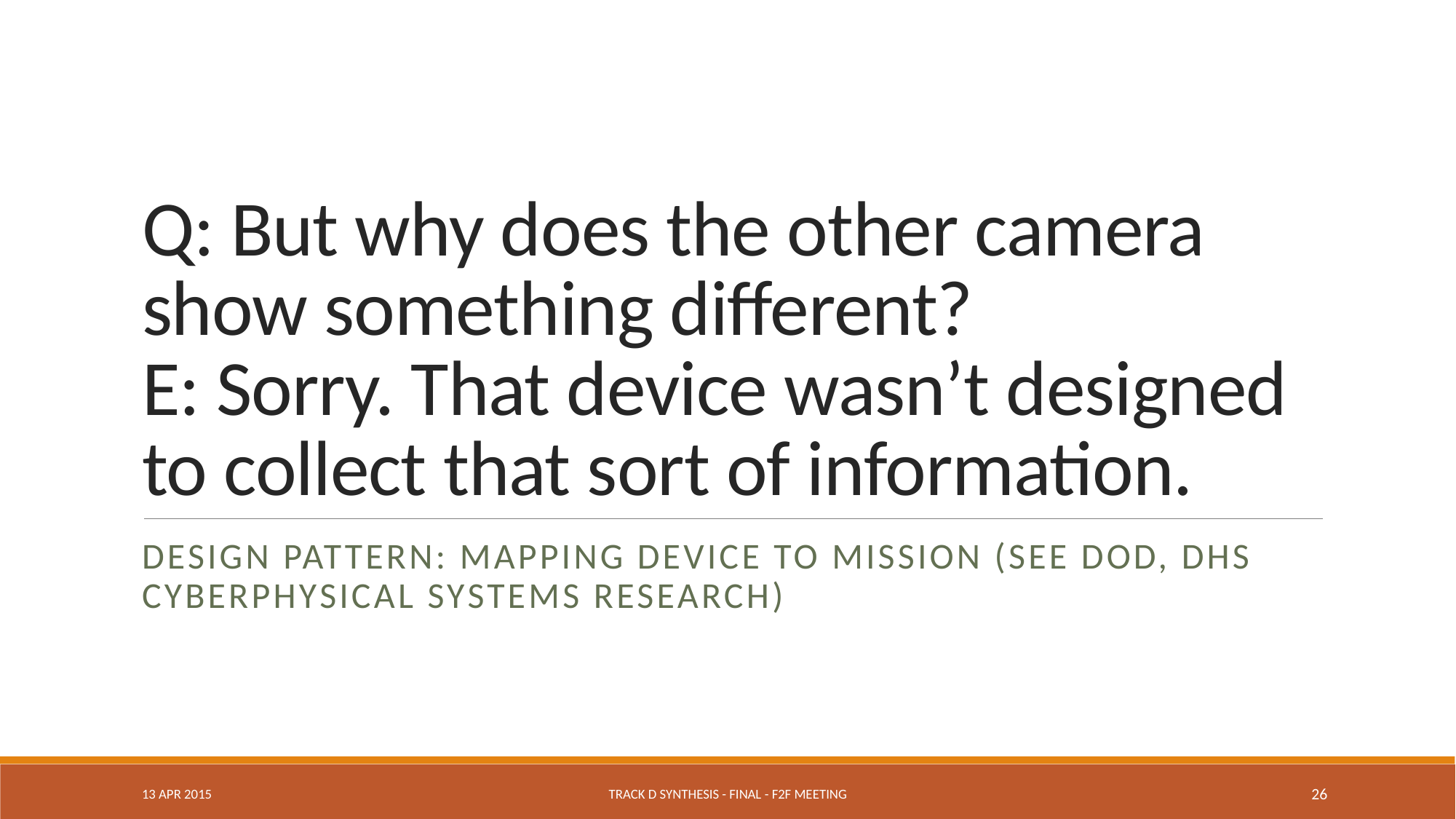

# Q: But why does the other camera show something different? E: Sorry. That device wasn’t designed to collect that sort of information.
Design pattern: mapping device to mission (see dod, dhs cyberphysical systems research)
13 APR 2015
Track D Synthesis - Final - F2F Meeting
26